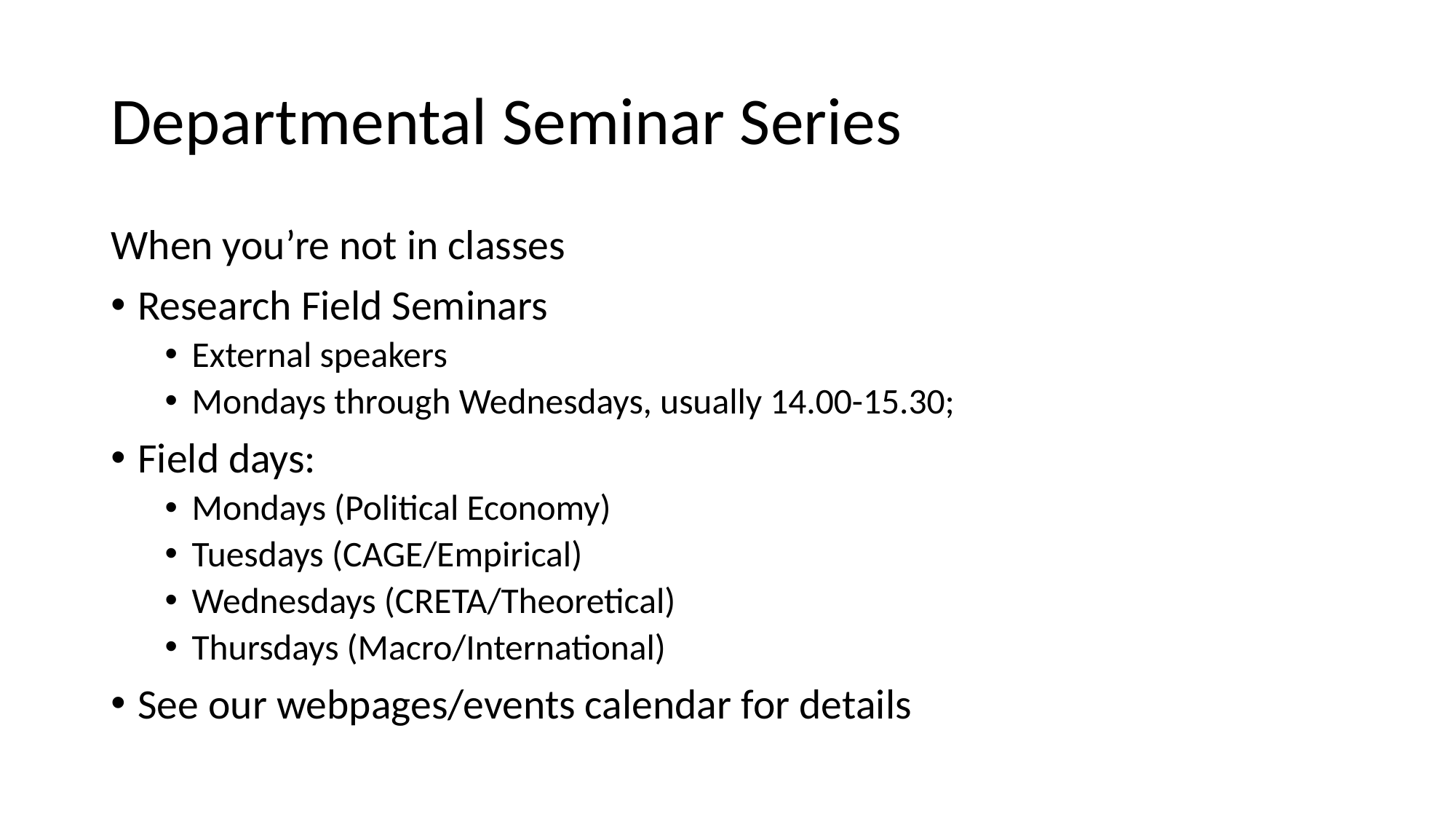

# Departmental Seminar Series
When you’re not in classes
Research Field Seminars
External speakers
Mondays through Wednesdays, usually 14.00-15.30;
Field days:
Mondays (Political Economy)
Tuesdays (CAGE/Empirical)
Wednesdays (CRETA/Theoretical)
Thursdays (Macro/International)
See our webpages/events calendar for details